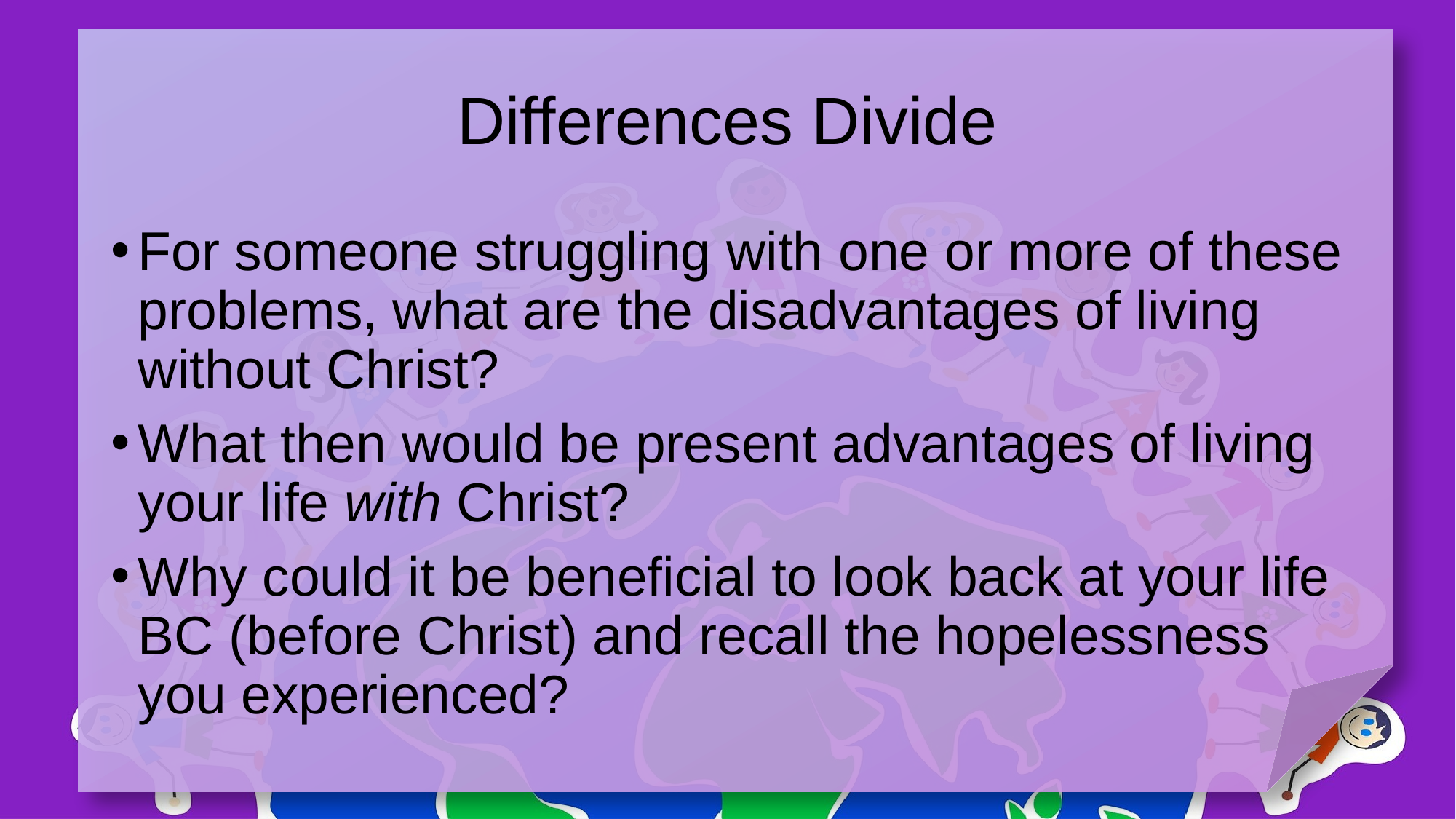

# Differences Divide
For someone struggling with one or more of these problems, what are the disadvantages of living without Christ?
What then would be present advantages of living your life with Christ?
Why could it be beneficial to look back at your life BC (before Christ) and recall the hopelessness you experienced?